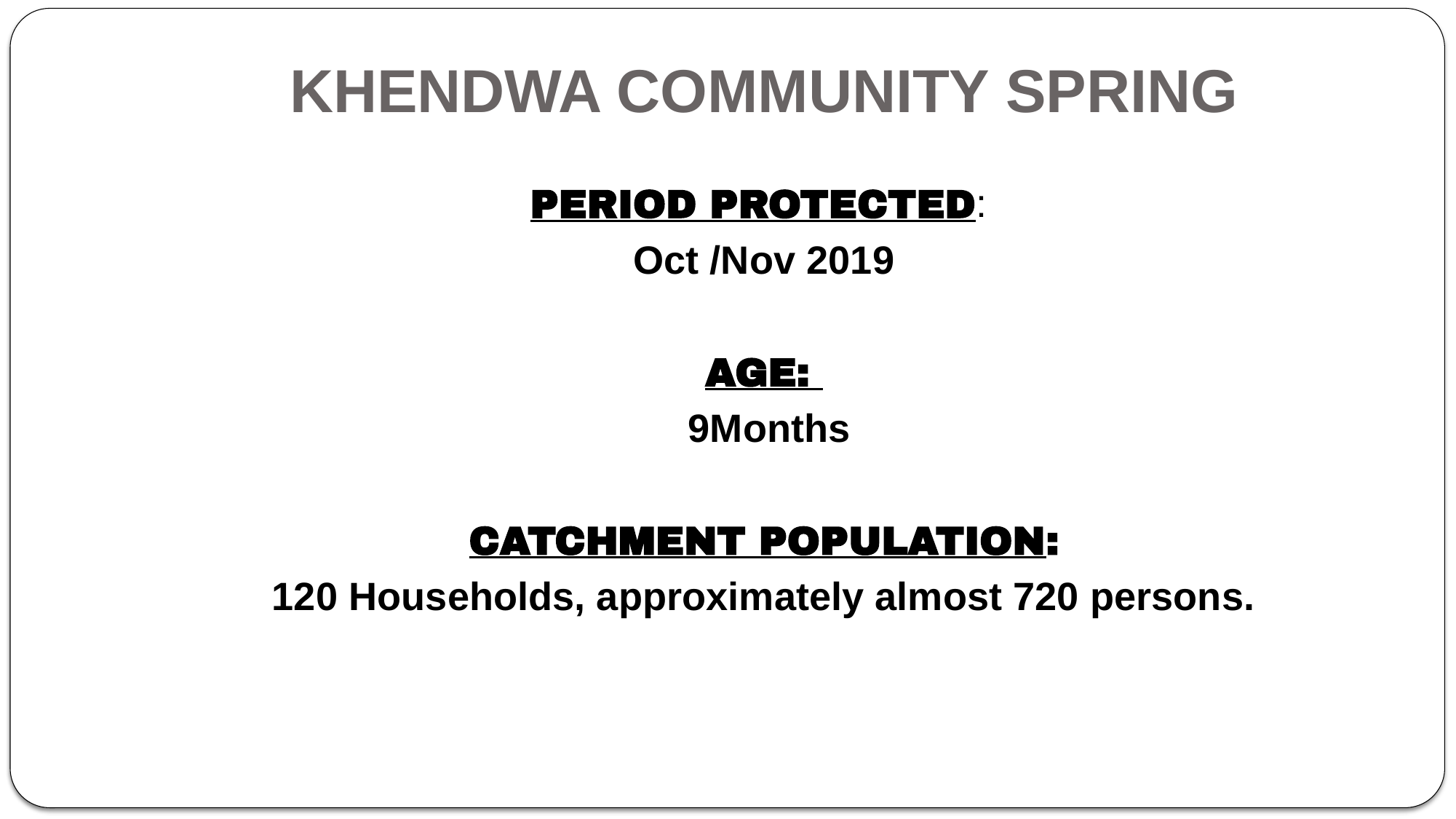

# KHENDWA COMMUNITY SPRING
PERIOD PROTECTED:
Oct /Nov 2019

AGE:
 9Months

CATCHMENT POPULATION:
120 Households, approximately almost 720 persons.